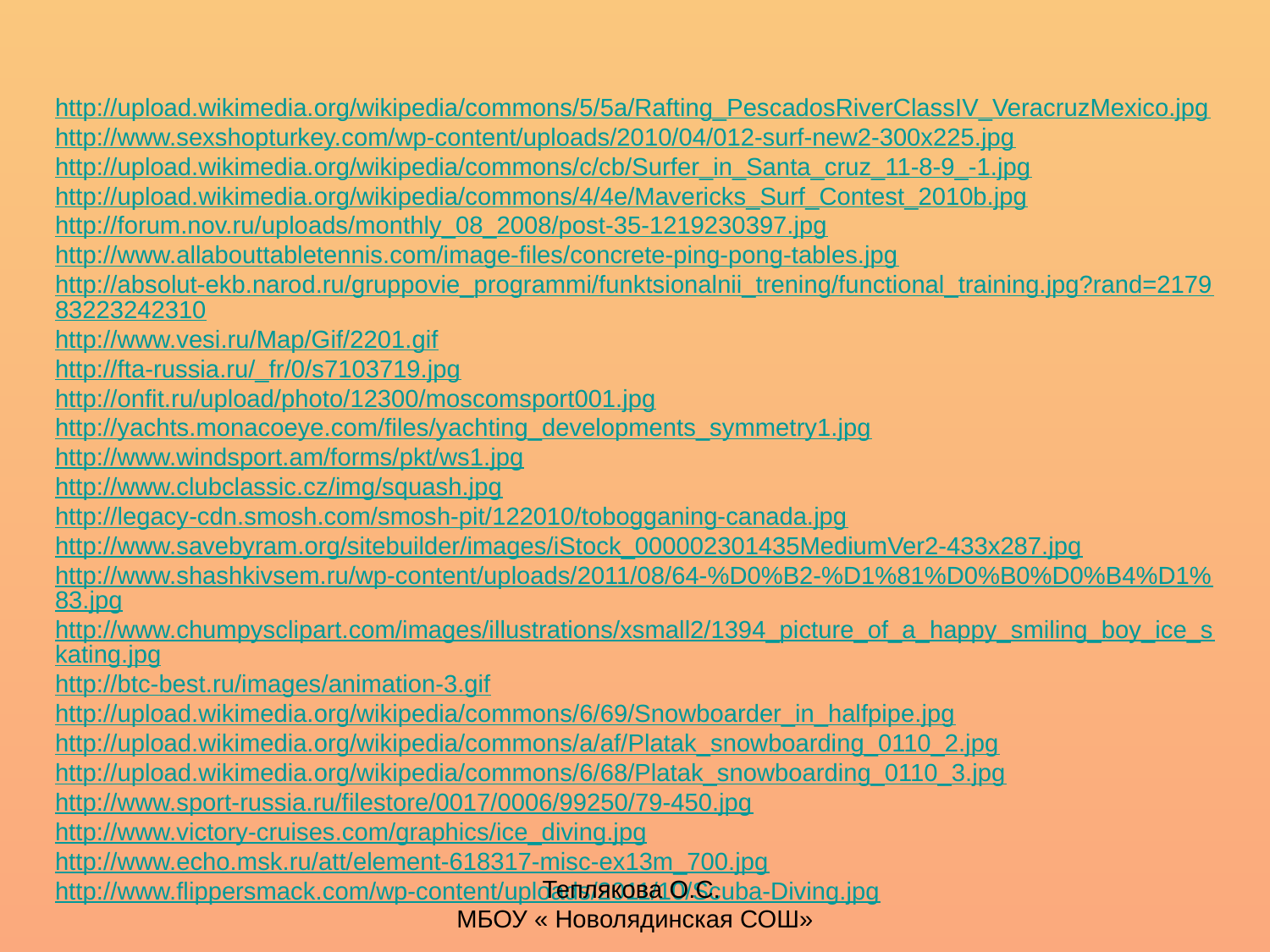

http://upload.wikimedia.org/wikipedia/commons/5/5a/Rafting_PescadosRiverClassIV_VeracruzMexico.jpg
http://www.sexshopturkey.com/wp-content/uploads/2010/04/012-surf-new2-300x225.jpg
http://upload.wikimedia.org/wikipedia/commons/c/cb/Surfer_in_Santa_cruz_11-8-9_-1.jpg
http://upload.wikimedia.org/wikipedia/commons/4/4e/Mavericks_Surf_Contest_2010b.jpg
http://forum.nov.ru/uploads/monthly_08_2008/post-35-1219230397.jpg
http://www.allabouttabletennis.com/image-files/concrete-ping-pong-tables.jpg
http://absolut-ekb.narod.ru/gruppovie_programmi/funktsionalnii_trening/functional_training.jpg?rand=217983223242310
http://www.vesi.ru/Map/Gif/2201.gif
http://fta-russia.ru/_fr/0/s7103719.jpg
http://onfit.ru/upload/photo/12300/moscomsport001.jpg
http://yachts.monacoeye.com/files/yachting_developments_symmetry1.jpg
http://www.windsport.am/forms/pkt/ws1.jpg
http://www.clubclassic.cz/img/squash.jpg
http://legacy-cdn.smosh.com/smosh-pit/122010/tobogganing-canada.jpg
http://www.savebyram.org/sitebuilder/images/iStock_000002301435MediumVer2-433x287.jpg
http://www.shashkivsem.ru/wp-content/uploads/2011/08/64-%D0%B2-%D1%81%D0%B0%D0%B4%D1%83.jpg
http://www.chumpysclipart.com/images/illustrations/xsmall2/1394_picture_of_a_happy_smiling_boy_ice_skating.jpg
http://btc-best.ru/images/animation-3.gif
http://upload.wikimedia.org/wikipedia/commons/6/69/Snowboarder_in_halfpipe.jpg
http://upload.wikimedia.org/wikipedia/commons/a/af/Platak_snowboarding_0110_2.jpg
http://upload.wikimedia.org/wikipedia/commons/6/68/Platak_snowboarding_0110_3.jpg
http://www.sport-russia.ru/filestore/0017/0006/99250/79-450.jpg
http://www.victory-cruises.com/graphics/ice_diving.jpg
http://www.echo.msk.ru/att/element-618317-misc-ex13m_700.jpg
http://www.flippersmack.com/wp-content/uploads/2011/10/Scuba-Diving.jpg

Теплякова О.С.
МБОУ « Новолядинская СОШ»